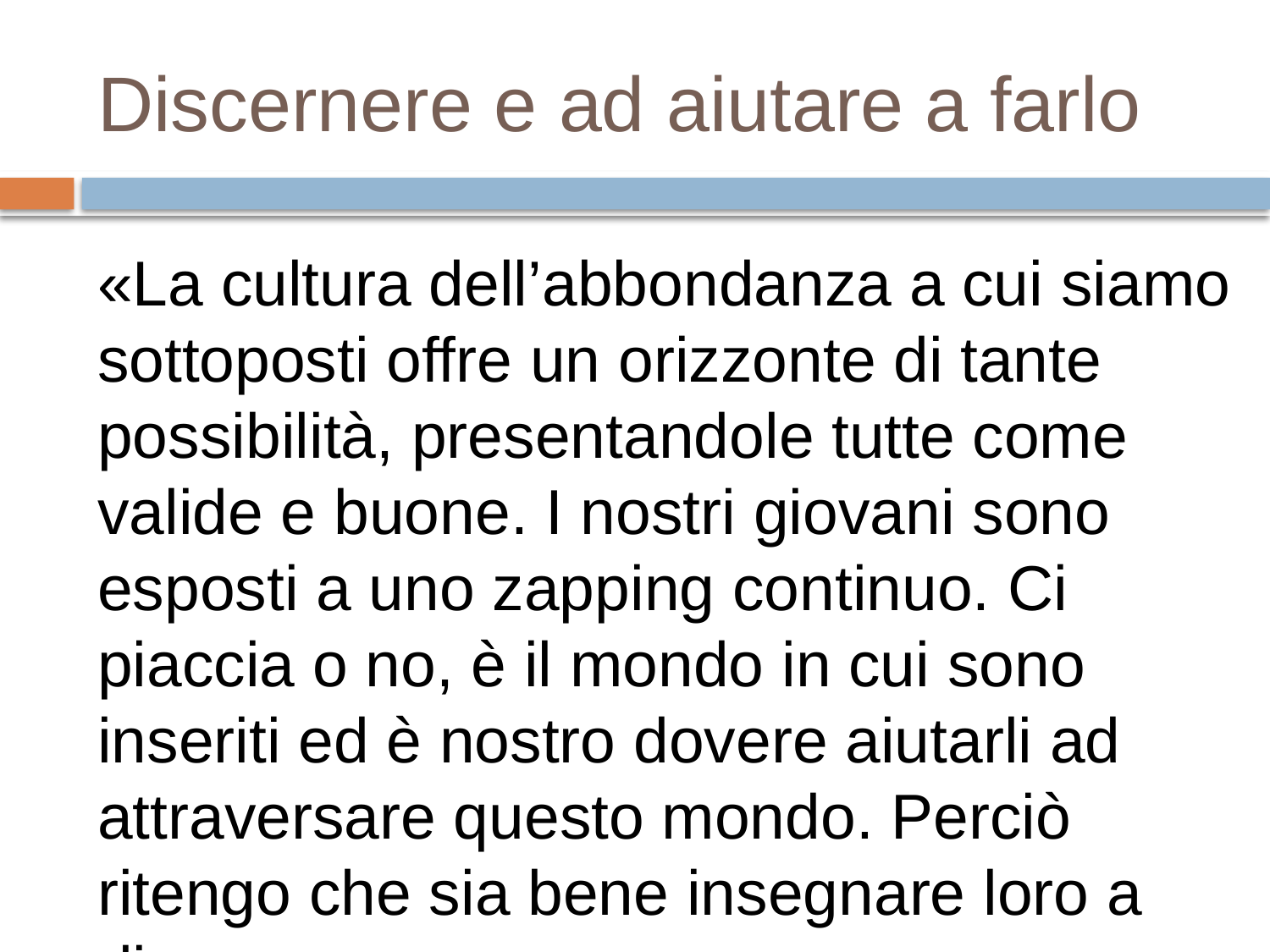

# Discernere e ad aiutare a farlo
«La cultura dell’abbondanza a cui siamo sottoposti offre un orizzonte di tante possibilità, presentandole tutte come valide e buone. I nostri giovani sono esposti a uno zapping continuo. Ci piaccia o no, è il mondo in cui sono inseriti ed è nostro dovere aiutarli ad attraversare questo mondo. Perciò ritengo che sia bene insegnare loro a discernere».